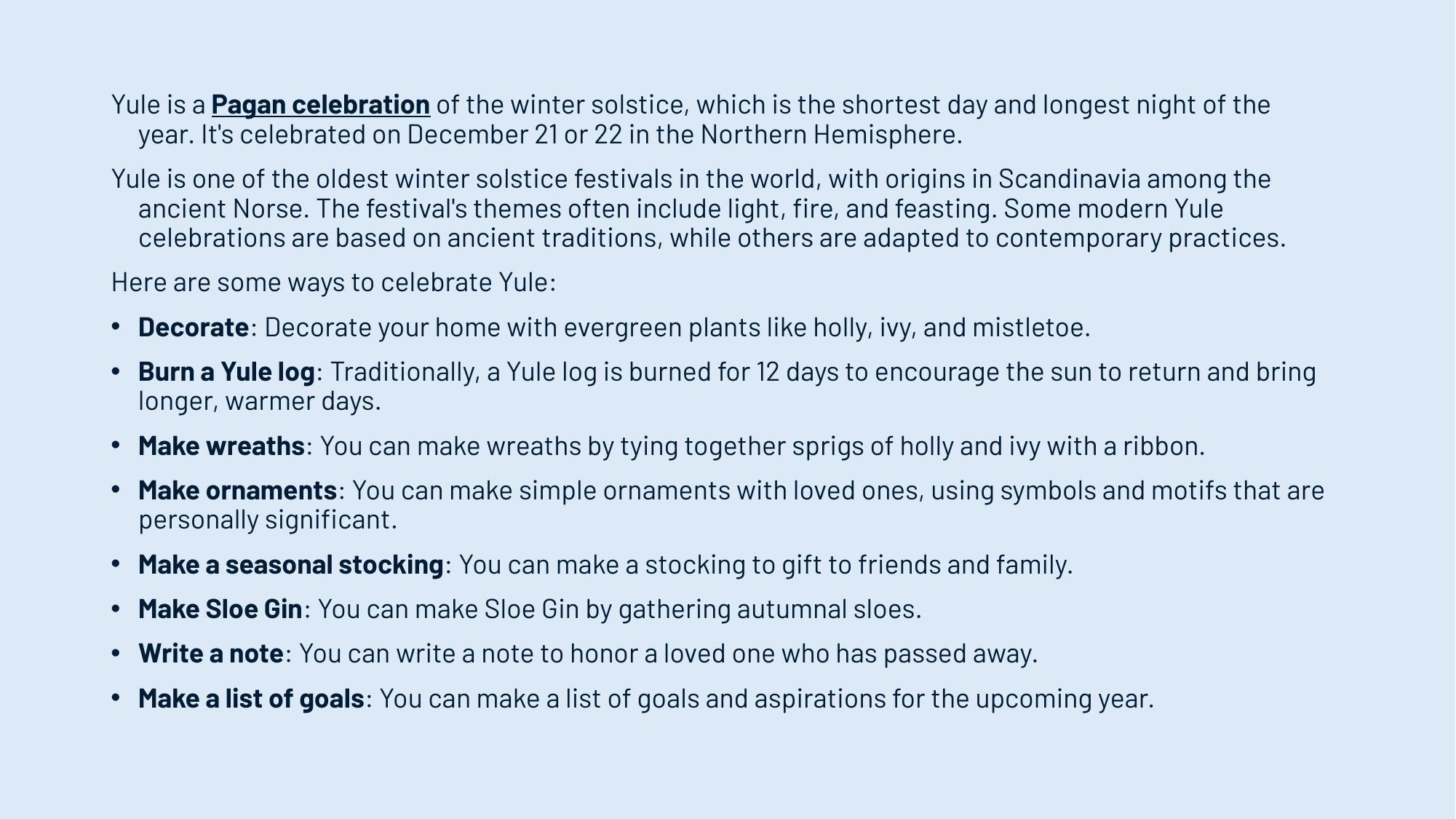

Yule is a Pagan celebration of the winter solstice, which is the shortest day and longest night of the year. It's celebrated on December 21 or 22 in the Northern Hemisphere.
Yule is one of the oldest winter solstice festivals in the world, with origins in Scandinavia among the ancient Norse. The festival's themes often include light, fire, and feasting. Some modern Yule celebrations are based on ancient traditions, while others are adapted to contemporary practices.
Here are some ways to celebrate Yule:
Decorate: Decorate your home with evergreen plants like holly, ivy, and mistletoe.
Burn a Yule log: Traditionally, a Yule log is burned for 12 days to encourage the sun to return and bring longer, warmer days.
Make wreaths: You can make wreaths by tying together sprigs of holly and ivy with a ribbon.
Make ornaments: You can make simple ornaments with loved ones, using symbols and motifs that are personally significant.
Make a seasonal stocking: You can make a stocking to gift to friends and family.
Make Sloe Gin: You can make Sloe Gin by gathering autumnal sloes.
Write a note: You can write a note to honor a loved one who has passed away.
Make a list of goals: You can make a list of goals and aspirations for the upcoming year.